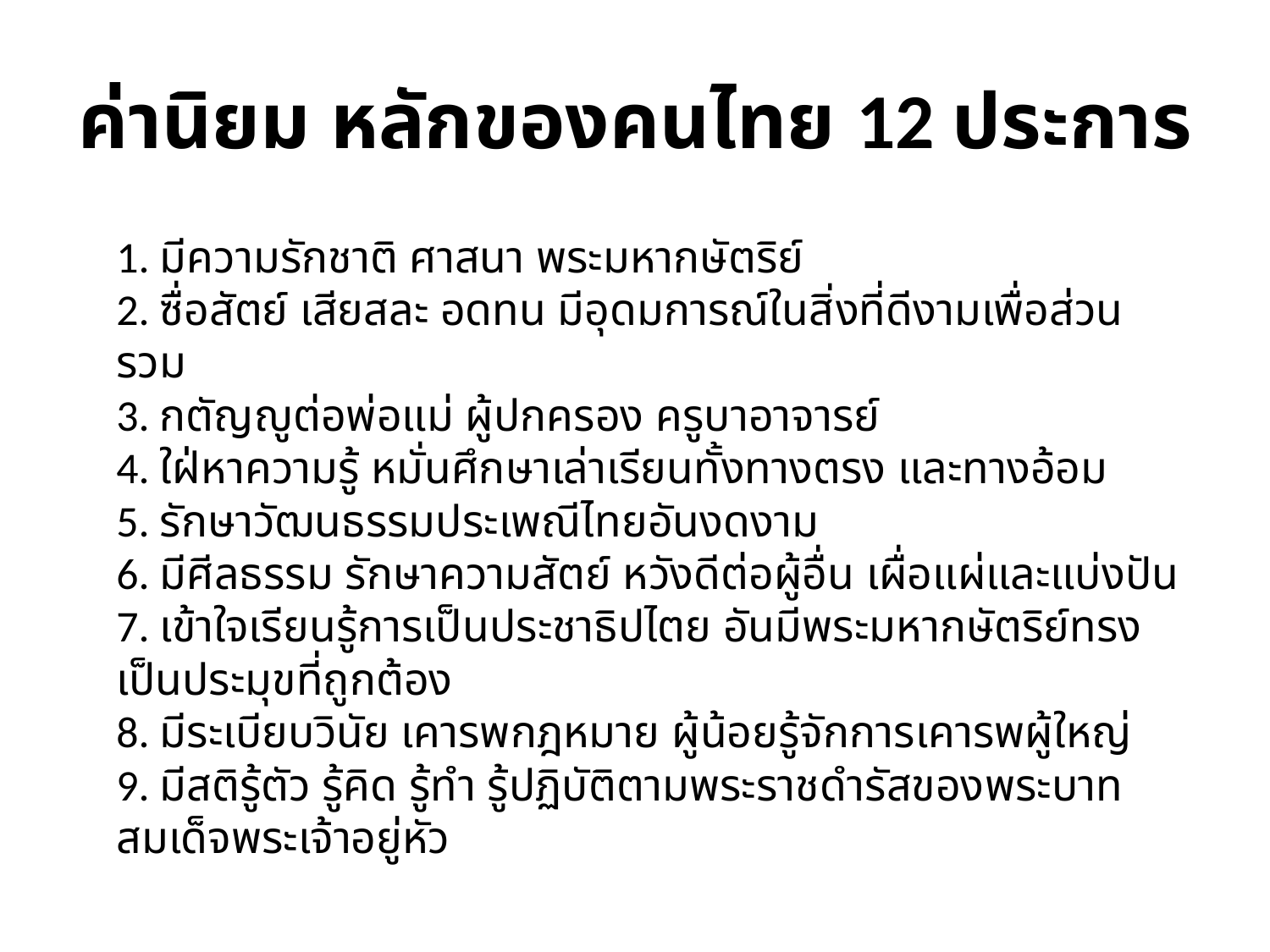

# ค่านิยม หลักของคนไทย 12 ประการ
	1. มีความรักชาติ ศาสนา พระมหากษัตริย์
2. ซื่อสัตย์ เสียสละ อดทน มีอุดมการณ์ในสิ่งที่ดีงามเพื่อส่วนรวม
3. กตัญญูต่อพ่อแม่ ผู้ปกครอง ครูบาอาจารย์
4. ใฝ่หาความรู้ หมั่นศึกษาเล่าเรียนทั้งทางตรง และทางอ้อม
5. รักษาวัฒนธรรมประเพณีไทยอันงดงาม
6. มีศีลธรรม รักษาความสัตย์ หวังดีต่อผู้อื่น เผื่อแผ่และแบ่งปัน
7. เข้าใจเรียนรู้การเป็นประชาธิปไตย อันมีพระมหากษัตริย์ทรงเป็นประมุขที่ถูกต้อง
8. มีระเบียบวินัย เคารพกฎหมาย ผู้น้อยรู้จักการเคารพผู้ใหญ่
9. มีสติรู้ตัว รู้คิด รู้ทำ รู้ปฏิบัติตามพระราชดำรัสของพระบาทสมเด็จพระเจ้าอยู่หัว